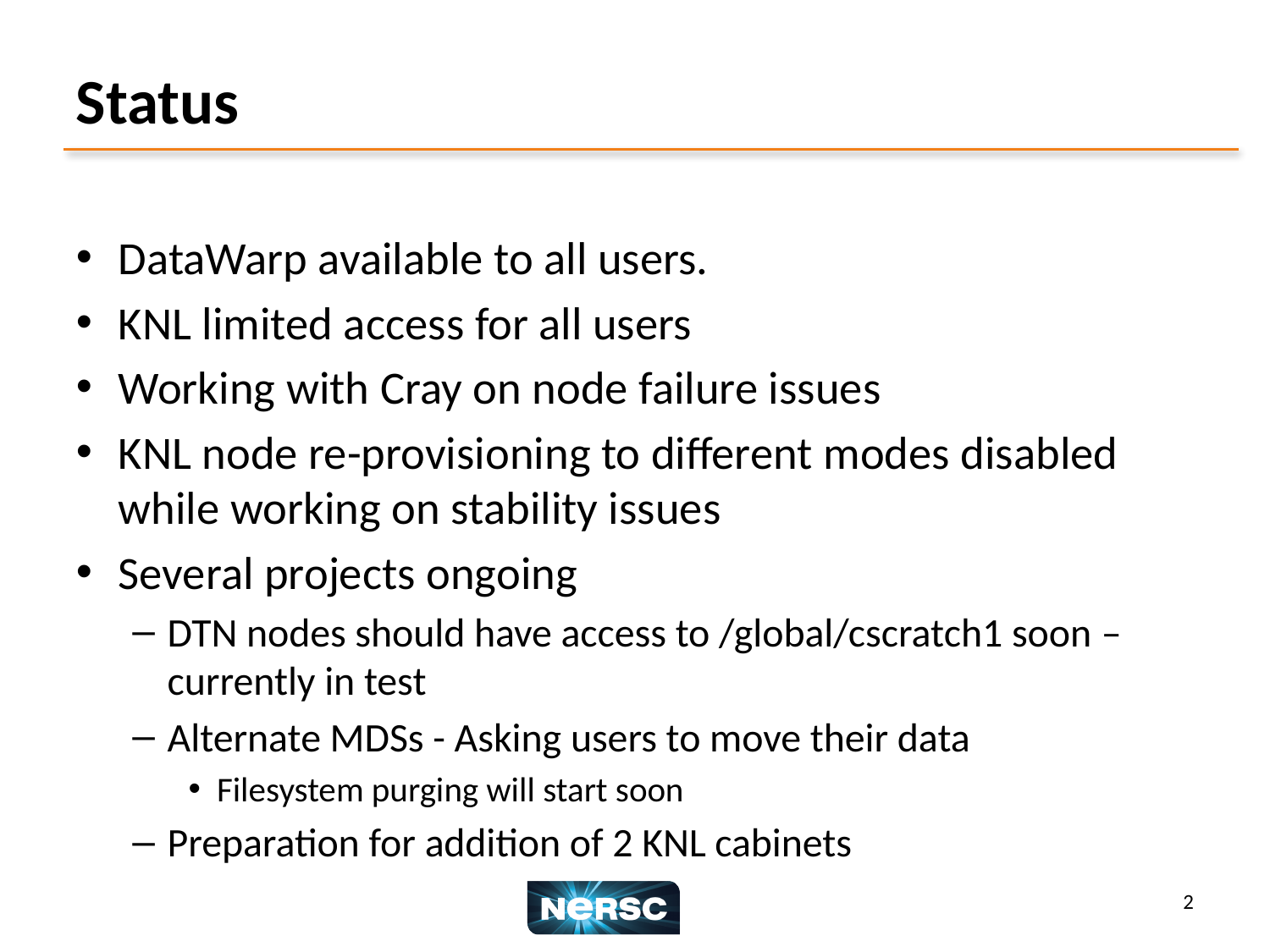

# Status
DataWarp available to all users.
KNL limited access for all users
Working with Cray on node failure issues
KNL node re-provisioning to different modes disabled while working on stability issues
Several projects ongoing
DTN nodes should have access to /global/cscratch1 soon – currently in test
Alternate MDSs - Asking users to move their data
Filesystem purging will start soon
Preparation for addition of 2 KNL cabinets
2